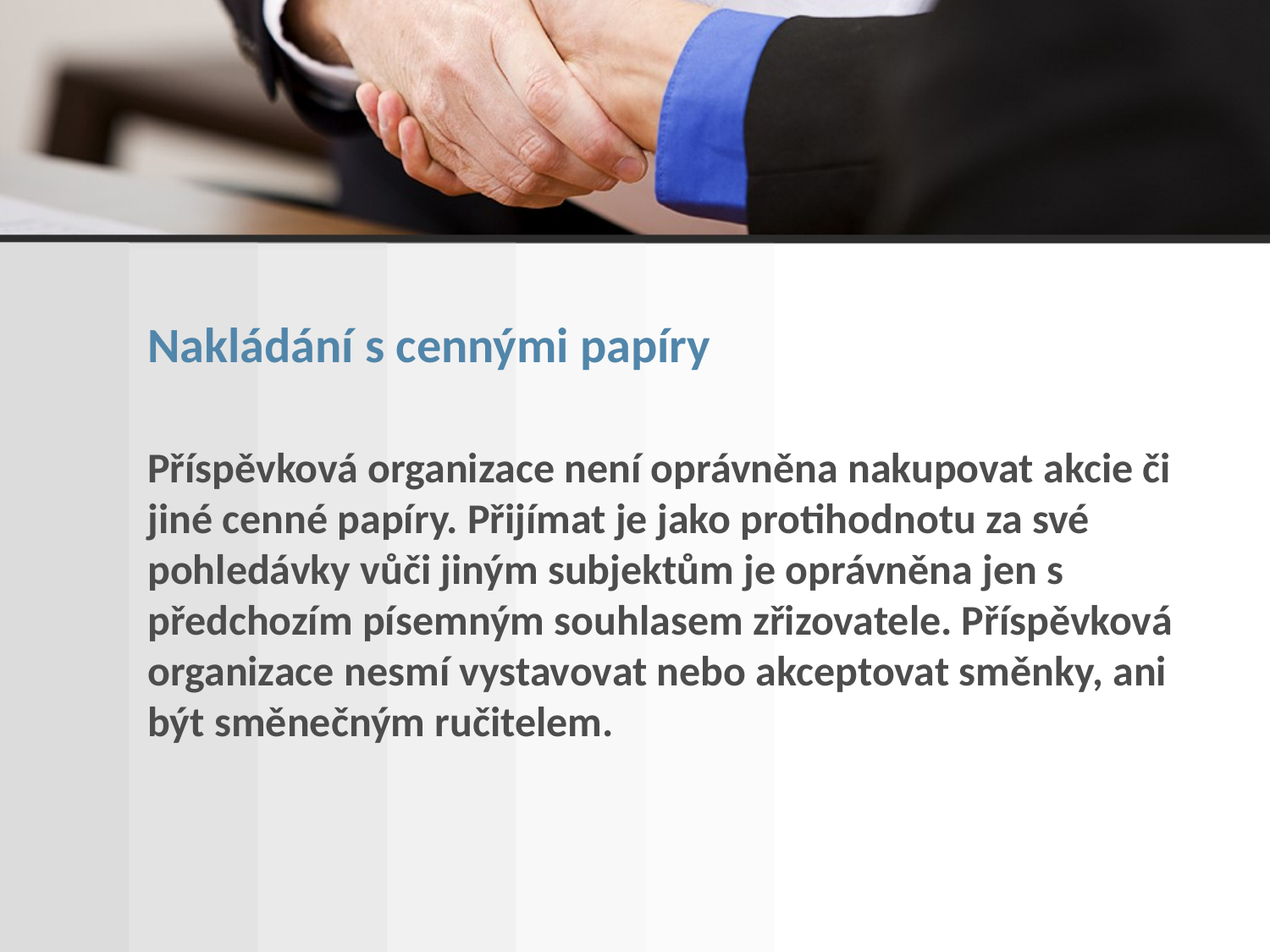

Nakládání s cennými papíry

Příspěvková organizace není oprávněna nakupovat akcie či jiné cenné papíry. Přijímat je jako protihodnotu za své pohledávky vůči jiným subjektům je oprávněna jen s předchozím písemným souhlasem zřizovatele. Příspěvková organizace nesmí vystavovat nebo akceptovat směnky, ani být směnečným ručitelem.